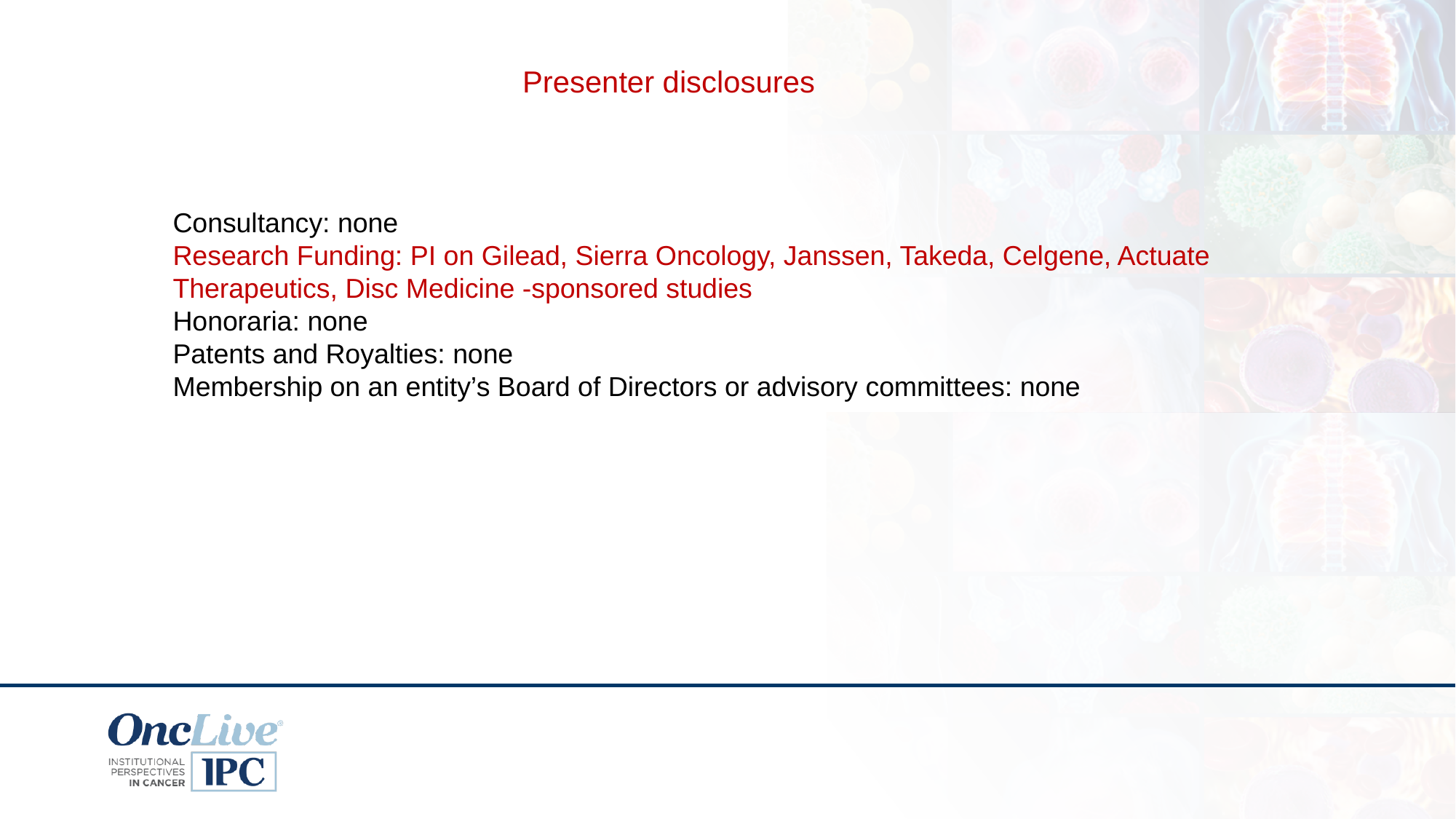

Presenter disclosures
Consultancy: none
Research Funding: PI on Gilead, Sierra Oncology, Janssen, Takeda, Celgene, Actuate Therapeutics, Disc Medicine -sponsored studies
Honoraria: none
Patents and Royalties: none
Membership on an entity’s Board of Directors or advisory committees: none